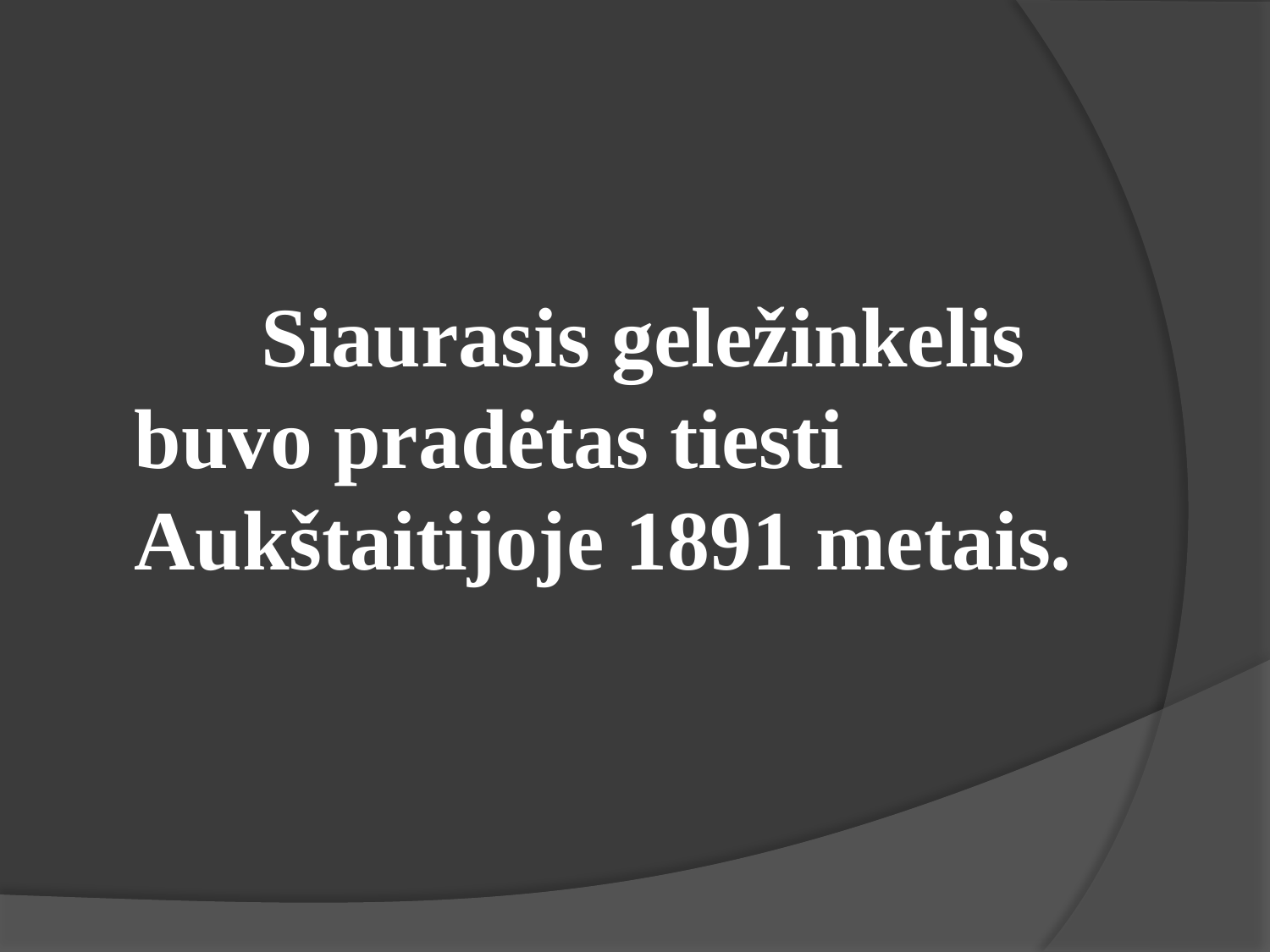

#
		Siaurasis geležinkelis buvo pradėtas tiesti  Aukštaitijoje 1891 metais.